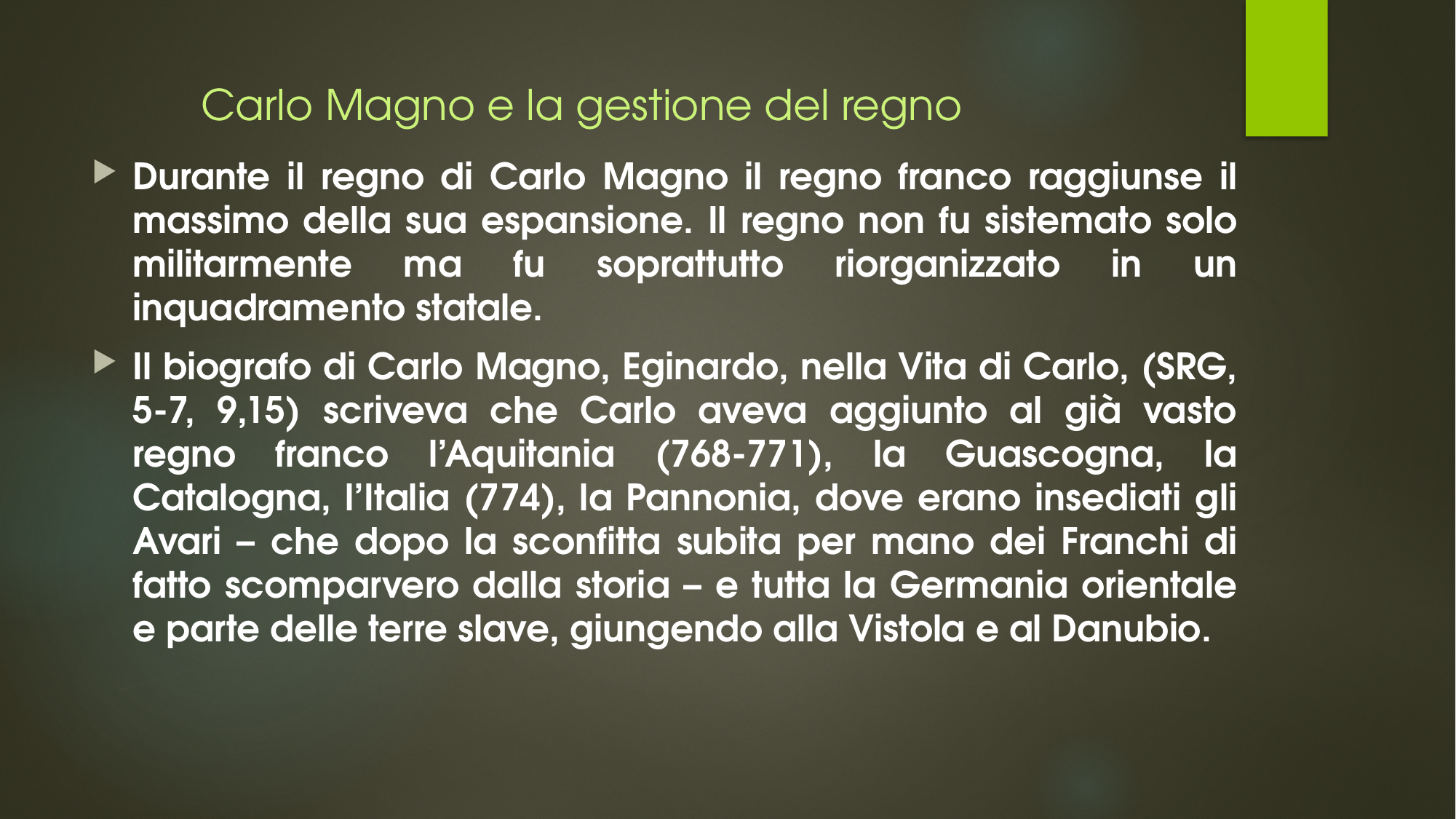

# Carlo Magno e la gestione del regno
Durante il regno di Carlo Magno il regno franco raggiunse il massimo della sua espansione. Il regno non fu sistemato solo militarmente ma fu soprattutto riorganizzato in un inquadramento statale.
Il biografo di Carlo Magno, Eginardo, nella Vita di Carlo, (SRG, 5-7, 9,15) scriveva che Carlo aveva aggiunto al già vasto regno franco l’Aquitania (768-771), la Guascogna, la Catalogna, l’Italia (774), la Pannonia, dove erano insediati gli Avari – che dopo la sconfitta subita per mano dei Franchi di fatto scomparvero dalla storia – e tutta la Germania orientale e parte delle terre slave, giungendo alla Vistola e al Danubio.